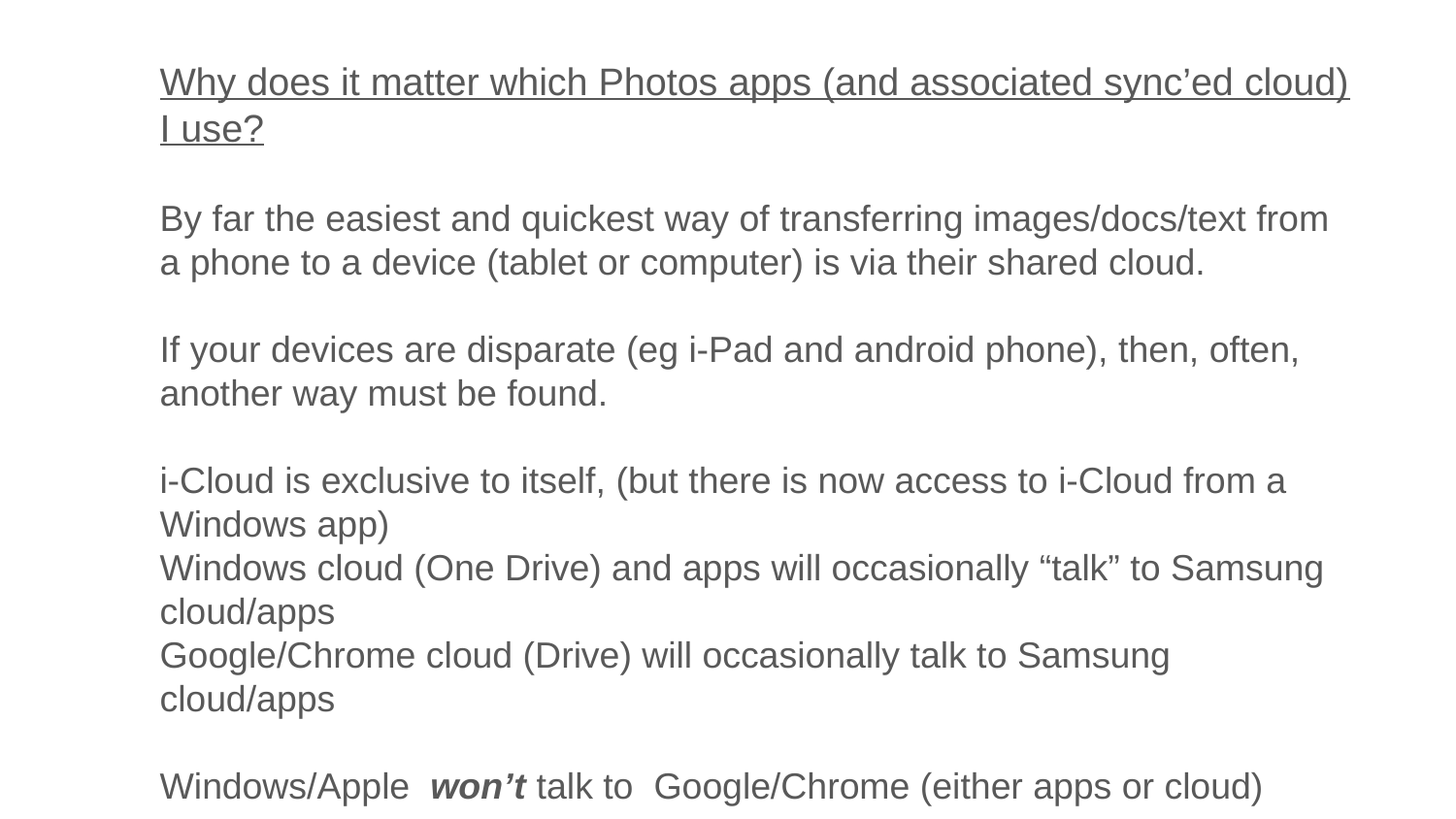

Why does it matter which Photos apps (and associated sync’ed cloud) I use?

By far the easiest and quickest way of transferring images/docs/text from a phone to a device (tablet or computer) is via their shared cloud.

If your devices are disparate (eg i-Pad and android phone), then, often, another way must be found.

i-Cloud is exclusive to itself, (but there is now access to i-Cloud from a Windows app)
Windows cloud (One Drive) and apps will occasionally “talk” to Samsung cloud/apps
Google/Chrome cloud (Drive) will occasionally talk to Samsung cloud/apps

Windows/Apple  won’t talk to  Google/Chrome (either apps or cloud)